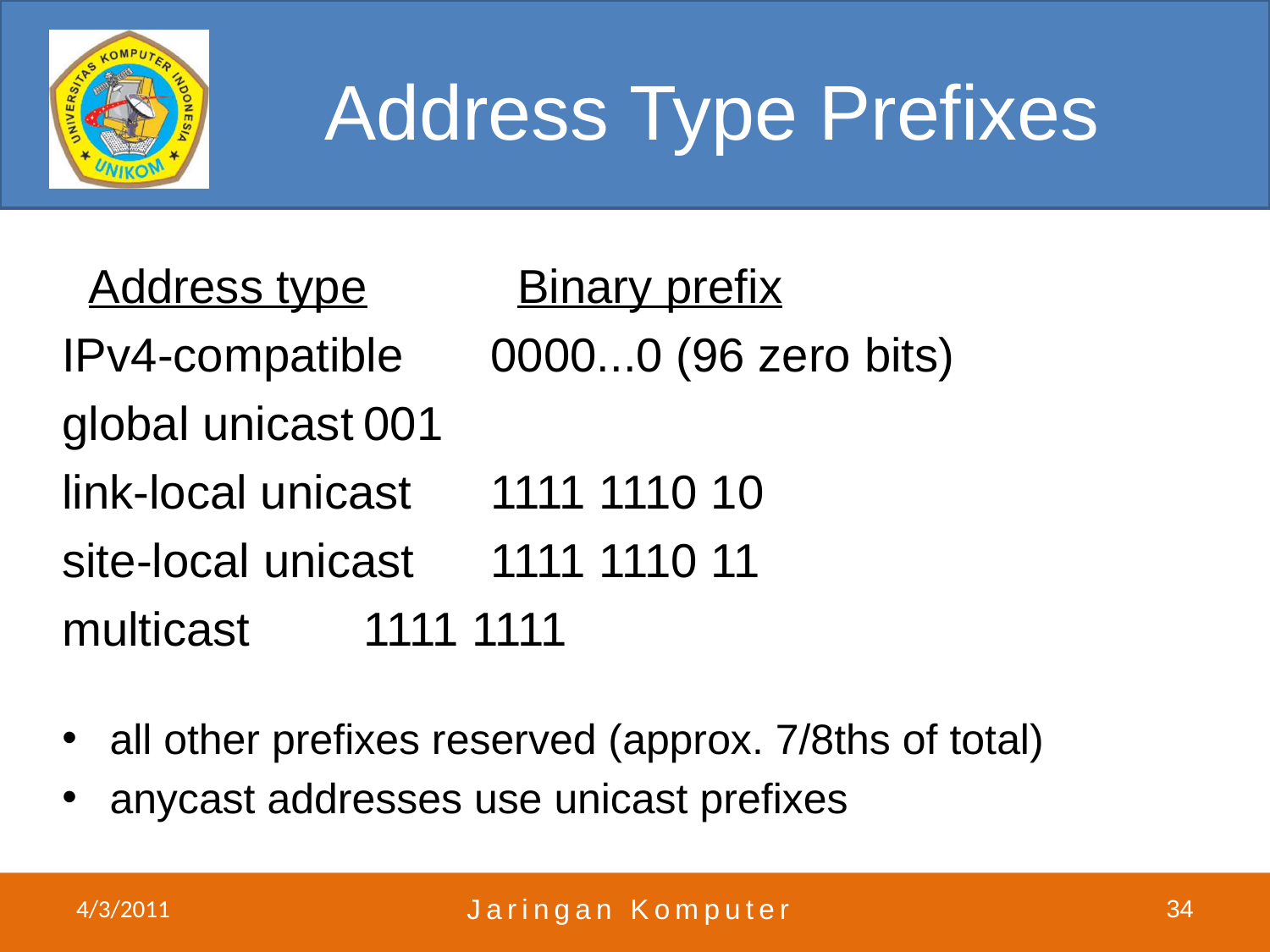

# Address Type Prefixes
  Address type	  Binary prefix
IPv4-compatible	0000...0 (96 zero bits)
global unicast	001
link-local unicast	1111 1110 10
site-local unicast	1111 1110 11
multicast	1111 1111

all other prefixes reserved (approx. 7/8ths of total)
anycast addresses use unicast prefixes
4/3/2011
Jaringan Komputer
34